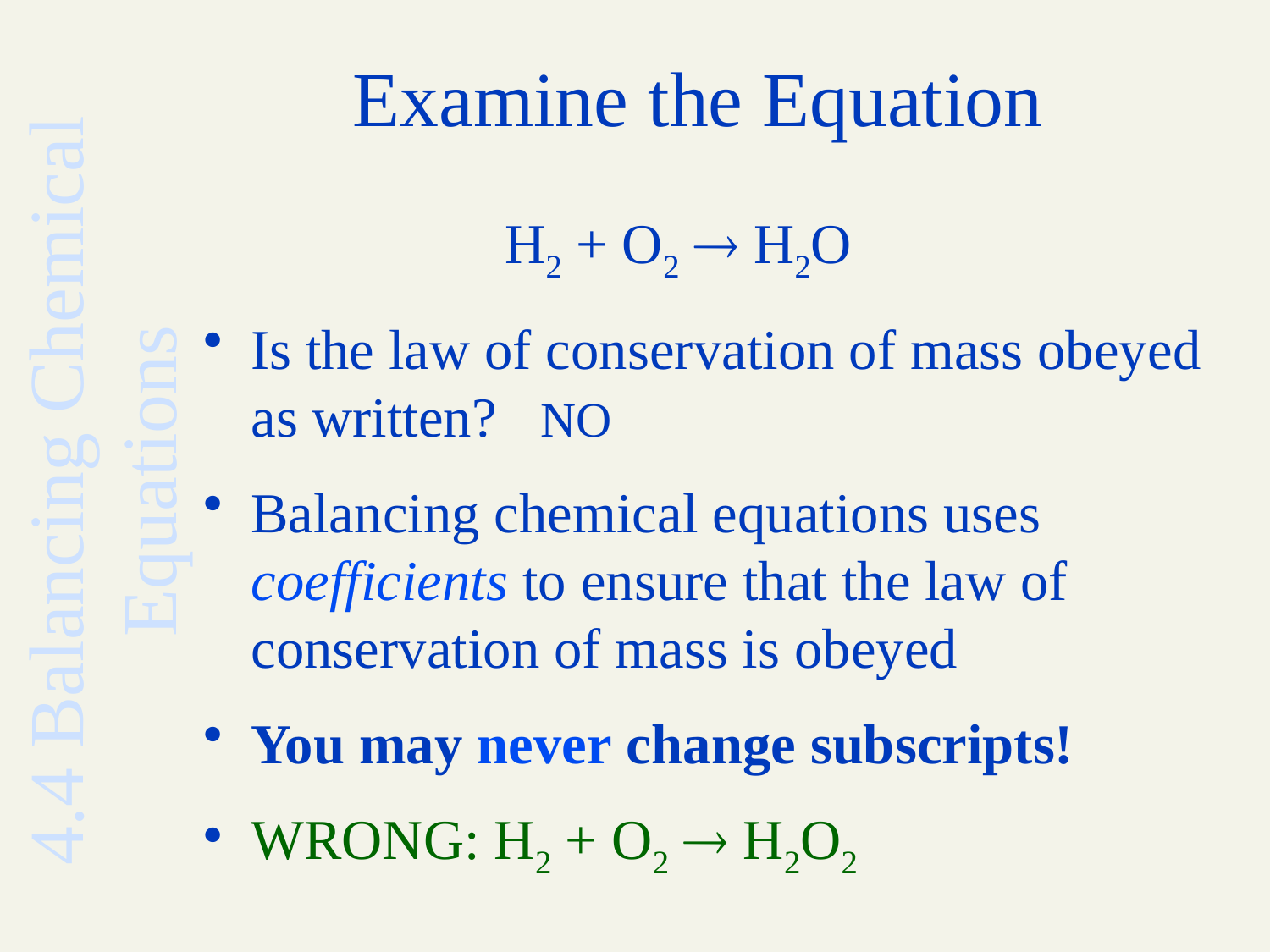

# Examine the Equation
			H2 + O2 → H2O
Is the law of conservation of mass obeyed as written?   NO
Balancing chemical equations uses coefficients to ensure that the law of conservation of mass is obeyed
You may never change subscripts!
WRONG: H2 + O2 → H2O2

4.4 Balancing Chemical
Equations